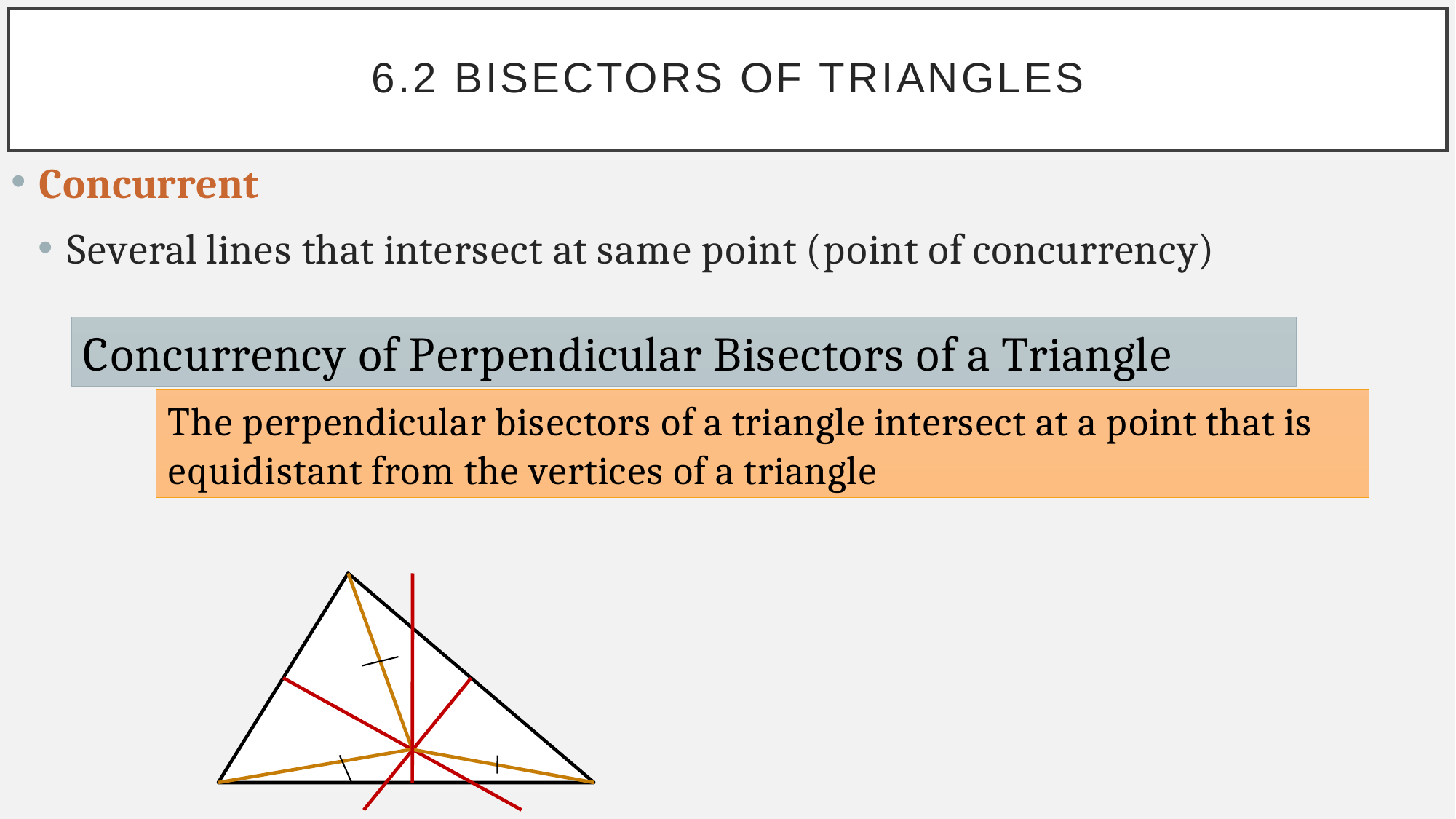

# 6.2 Bisectors of Triangles
Concurrent
Several lines that intersect at same point (point of concurrency)
Concurrency of Perpendicular Bisectors of a Triangle
The perpendicular bisectors of a triangle intersect at a point that is equidistant from the vertices of a triangle